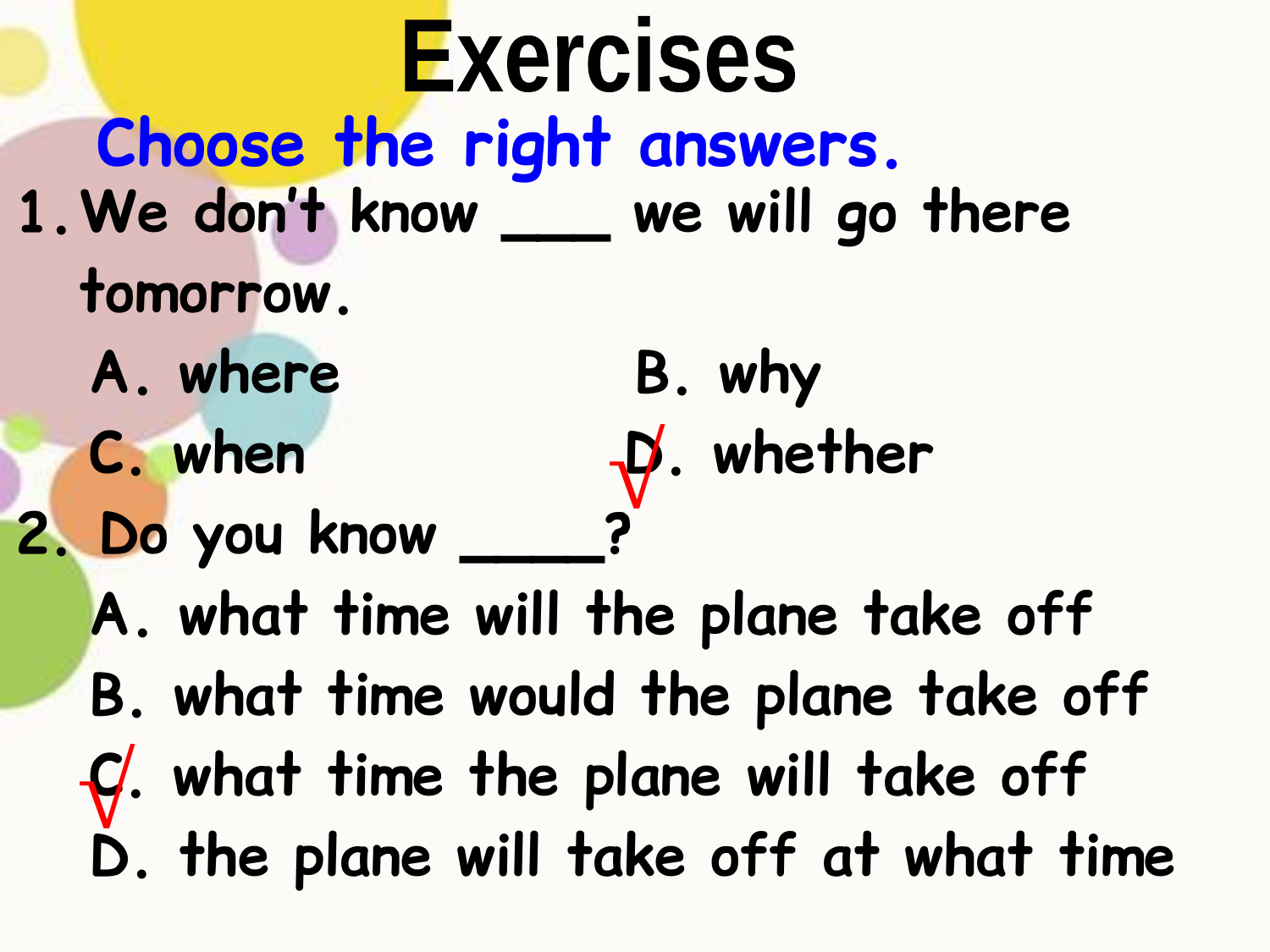

Exercises
Choose the right answers.
We don’t know ___ we will go there tomorrow.
   A. where            B. why
   C. when             D. whether
2. Do you know ____?
   A. what time will the plane take off
   B. what time would the plane take off
   C. what time the plane will take off
   D. the plane will take off at what time

√
√